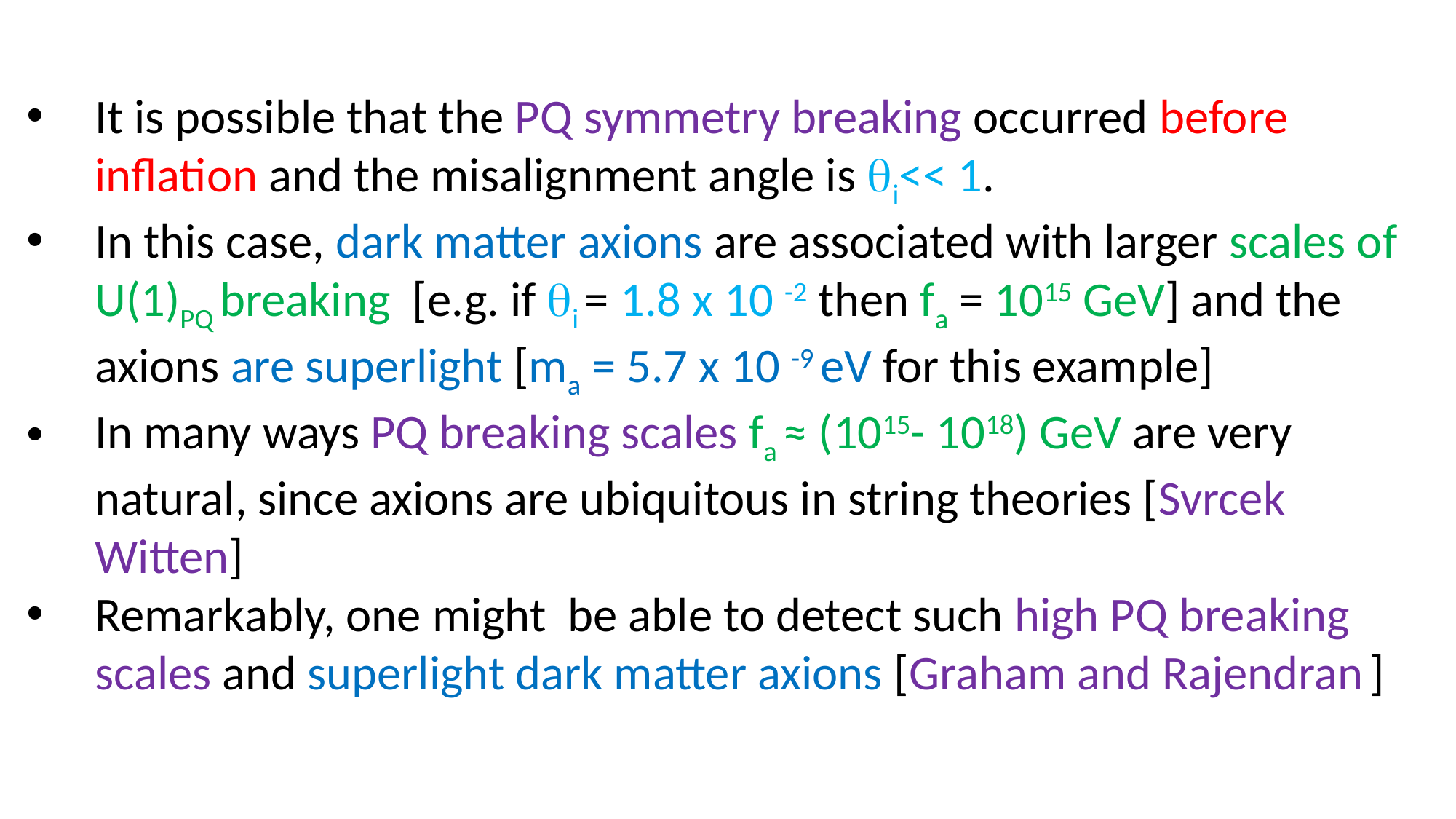

It is possible that the PQ symmetry breaking occurred before inflation and the misalignment angle is θi<< 1.
In this case, dark matter axions are associated with larger scales of U(1)PQ breaking  [e.g. if θi = 1.8 x 10 -2 then fa = 1015 GeV] and the axions are superlight [ma = 5.7 x 10 -9 eV for this example]
In many ways PQ breaking scales fa ≈ (1015- 1018) GeV are very natural, since axions are ubiquitous in string theories [Svrcek Witten]
Remarkably, one might  be able to detect such high PQ breaking scales and superlight dark matter axions [Graham and Rajendran ]